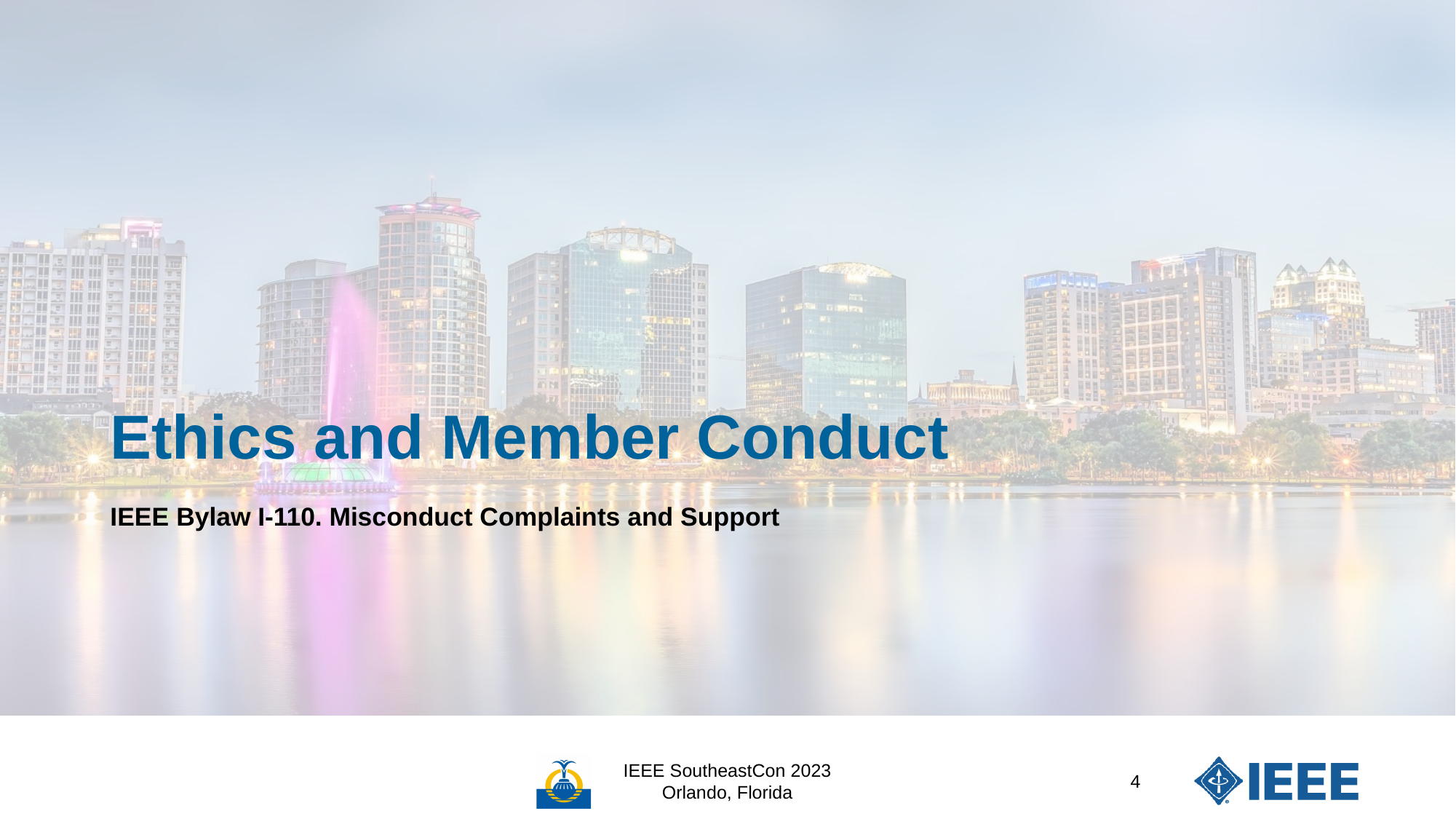

# Ethics and Member Conduct
IEEE Bylaw I-110. Misconduct Complaints and Support
IEEE SoutheastCon 2023
Orlando, Florida
4